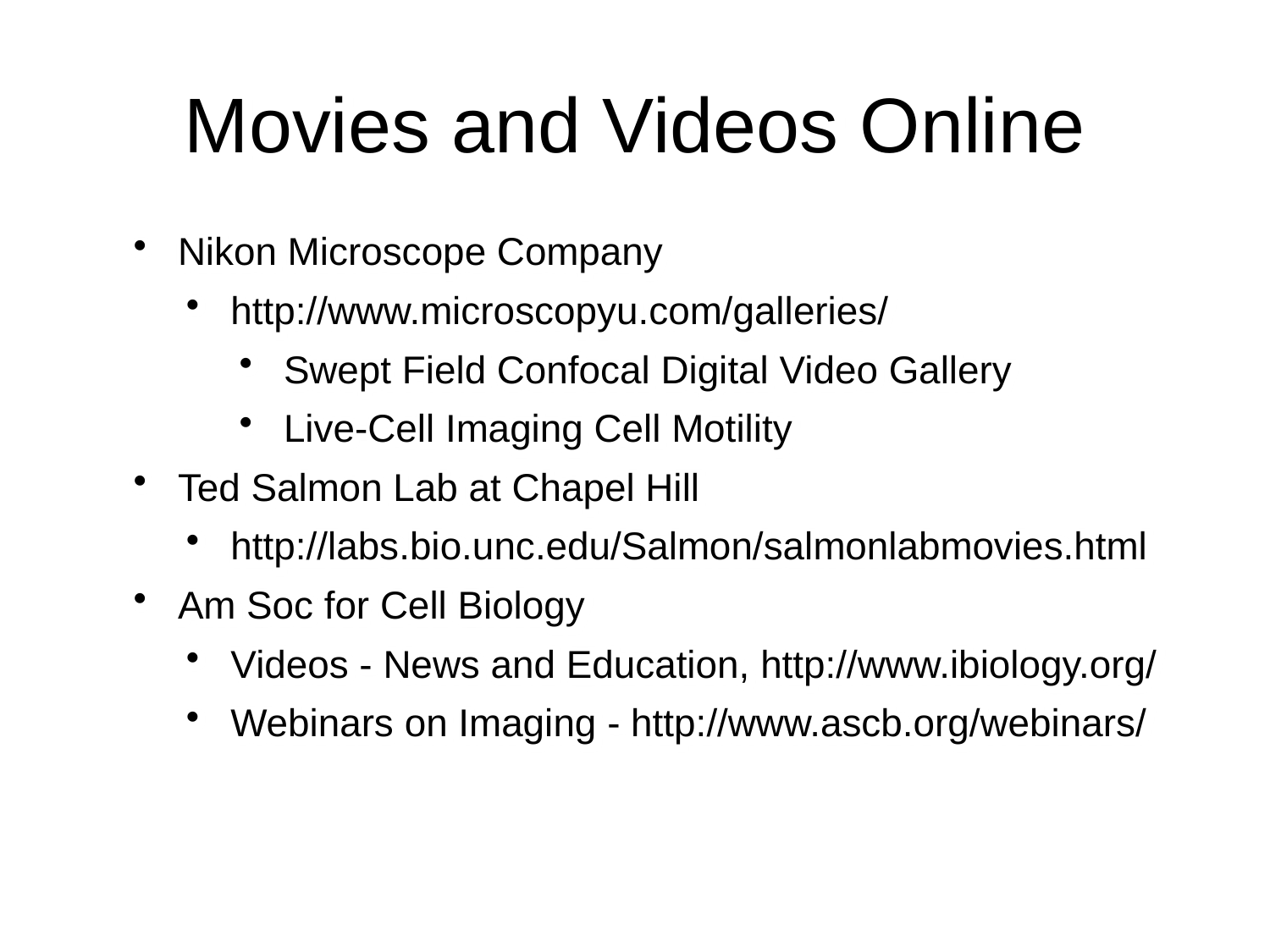

# Movies and Videos Online
Nikon Microscope Company
http://www.microscopyu.com/galleries/
Swept Field Confocal Digital Video Gallery
Live-Cell Imaging Cell Motility
Ted Salmon Lab at Chapel Hill
http://labs.bio.unc.edu/Salmon/salmonlabmovies.html
Am Soc for Cell Biology
Videos - News and Education, http://www.ibiology.org/
Webinars on Imaging - http://www.ascb.org/webinars/
4